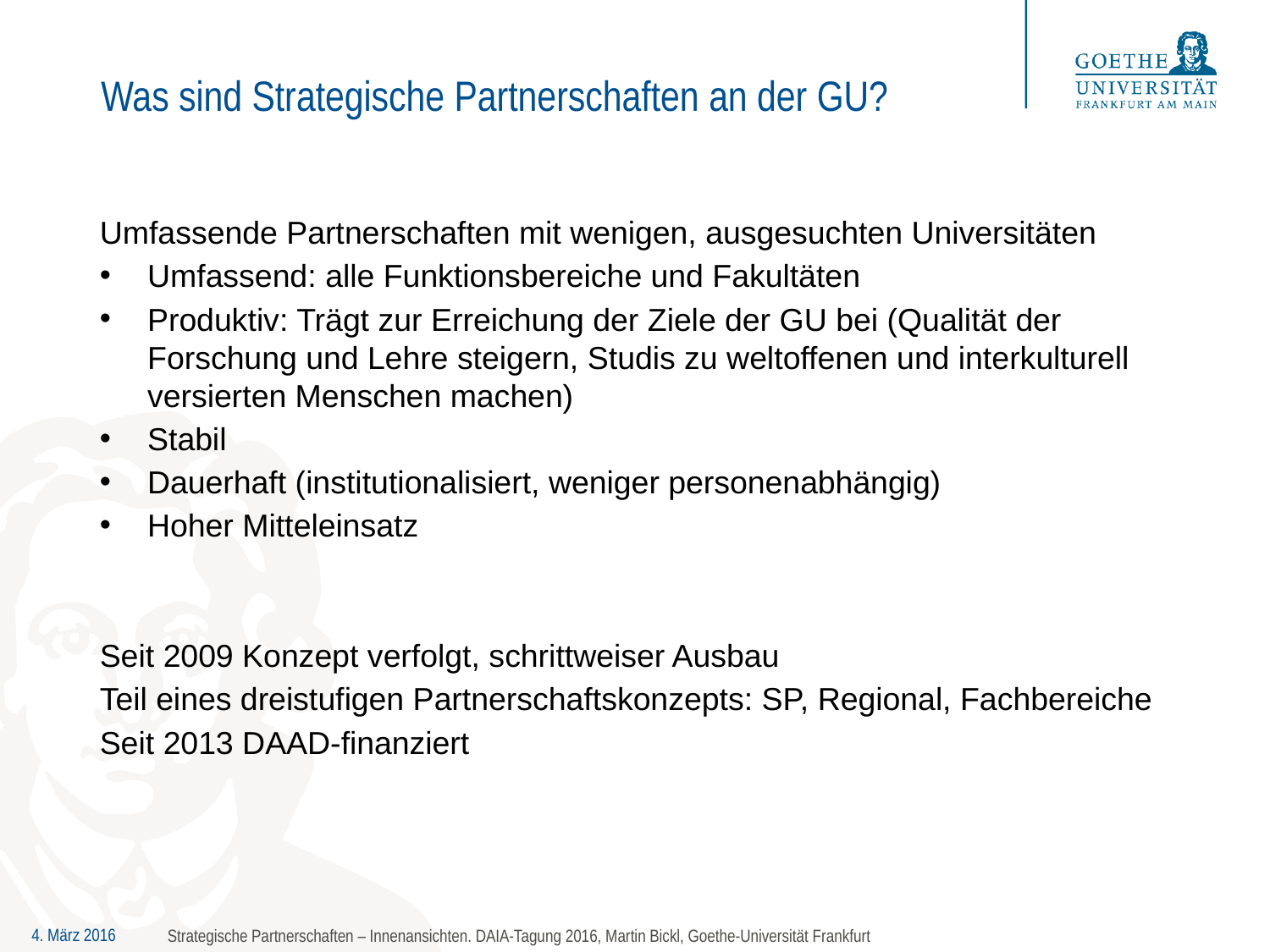

# Was sind Strategische Partnerschaften an der GU?
Umfassende Partnerschaften mit wenigen, ausgesuchten Universitäten
Umfassend: alle Funktionsbereiche und Fakultäten
Produktiv: Trägt zur Erreichung der Ziele der GU bei (Qualität der Forschung und Lehre steigern, Studis zu weltoffenen und interkulturell versierten Menschen machen)
Stabil
Dauerhaft (institutionalisiert, weniger personenabhängig)
Hoher Mitteleinsatz

Seit 2009 Konzept verfolgt, schrittweiser Ausbau
Teil eines dreistufigen Partnerschaftskonzepts: SP, Regional, Fachbereiche
Seit 2013 DAAD-finanziert

Strategische Partnerschaften – Innenansichten. DAIA-Tagung 2016, Martin Bickl, Goethe-Universität Frankfurt